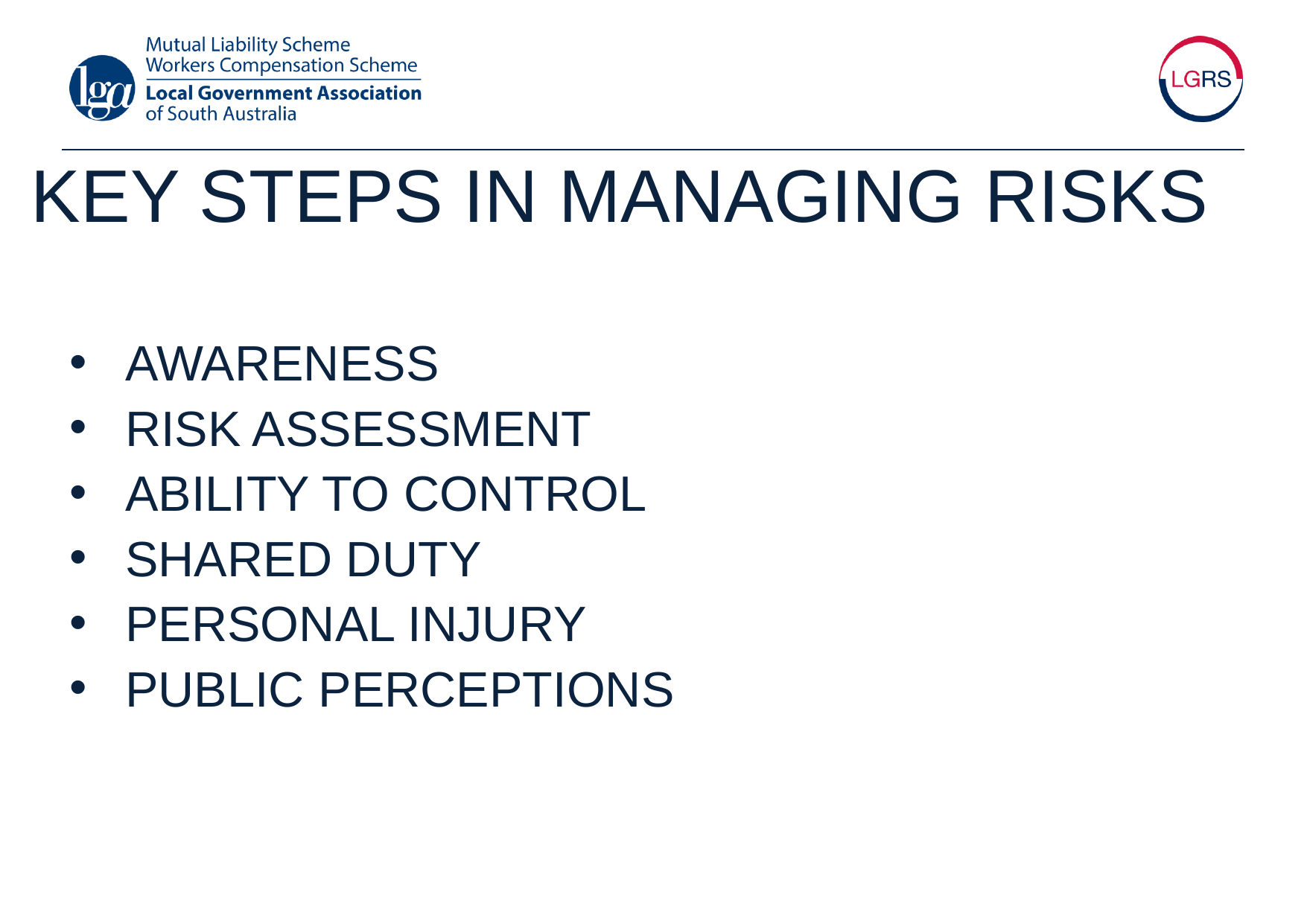

# Key steps in managing risks
Awareness
Risk Assessment
Ability to control
Shared Duty
Personal Injury
Public perceptions